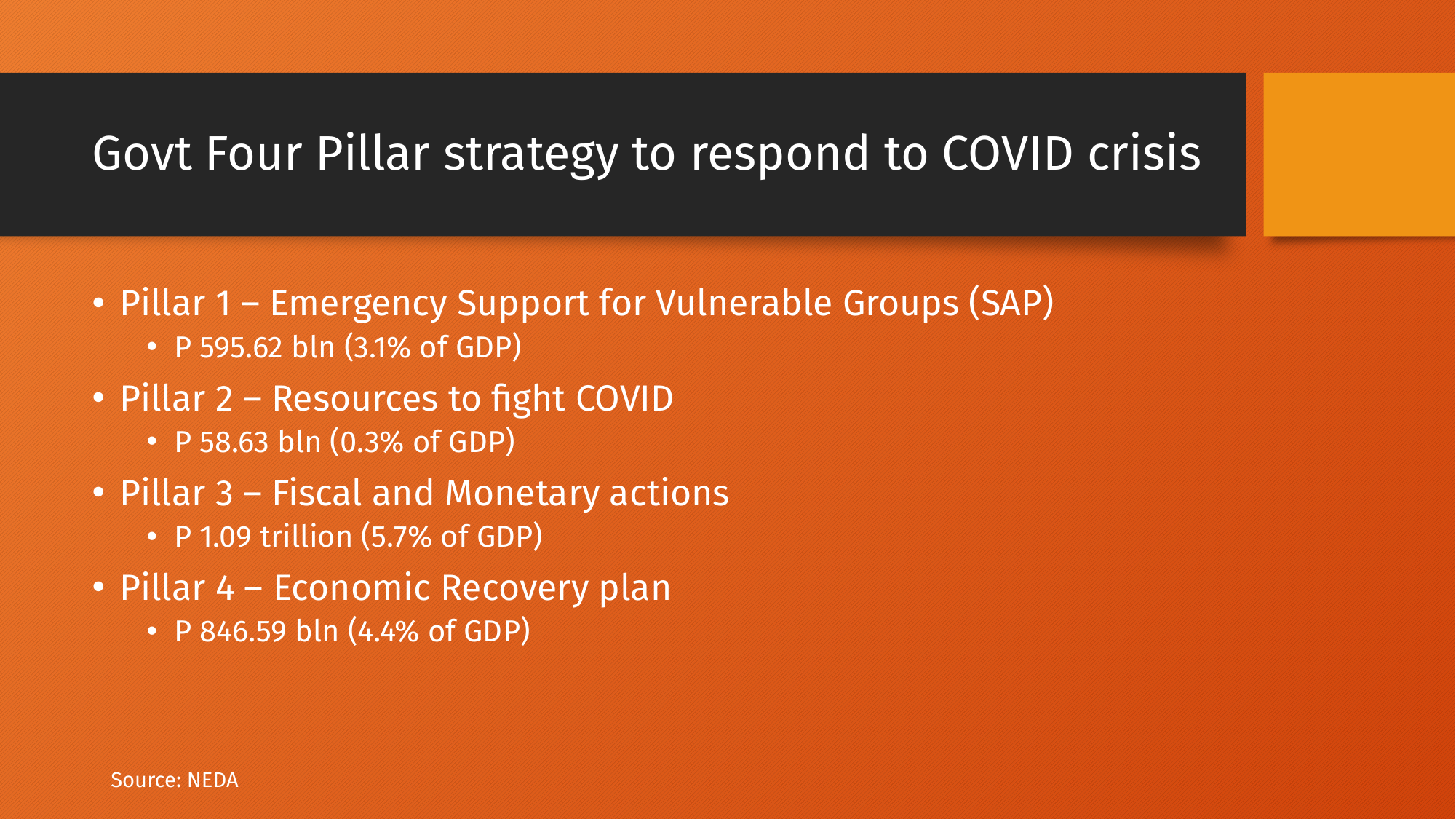

# Govt Four Pillar strategy to respond to COVID crisis
Pillar 1 – Emergency Support for Vulnerable Groups (SAP)
P 595.62 bln (3.1% of GDP)
Pillar 2 – Resources to fight COVID
P 58.63 bln (0.3% of GDP)
Pillar 3 – Fiscal and Monetary actions
P 1.09 trillion (5.7% of GDP)
Pillar 4 – Economic Recovery plan
P 846.59 bln (4.4% of GDP)
Source: NEDA